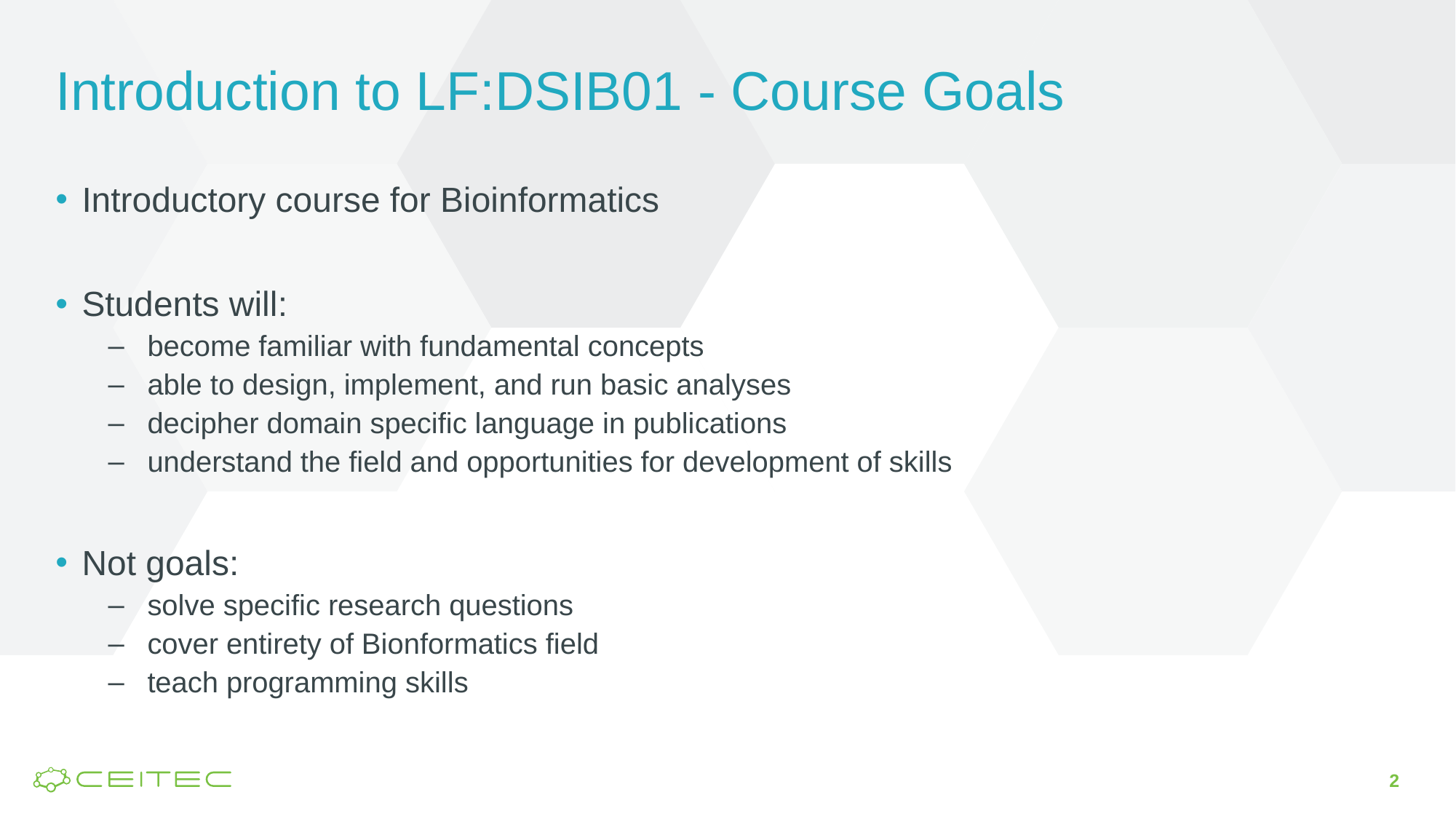

# Introduction to LF:DSIB01 - Course Goals
Introductory course for Bioinformatics

Students will:
become familiar with fundamental concepts
able to design, implement, and run basic analyses
decipher domain specific language in publications
understand the field and opportunities for development of skills

Not goals:
solve specific research questions
cover entirety of Bionformatics field
teach programming skills

2